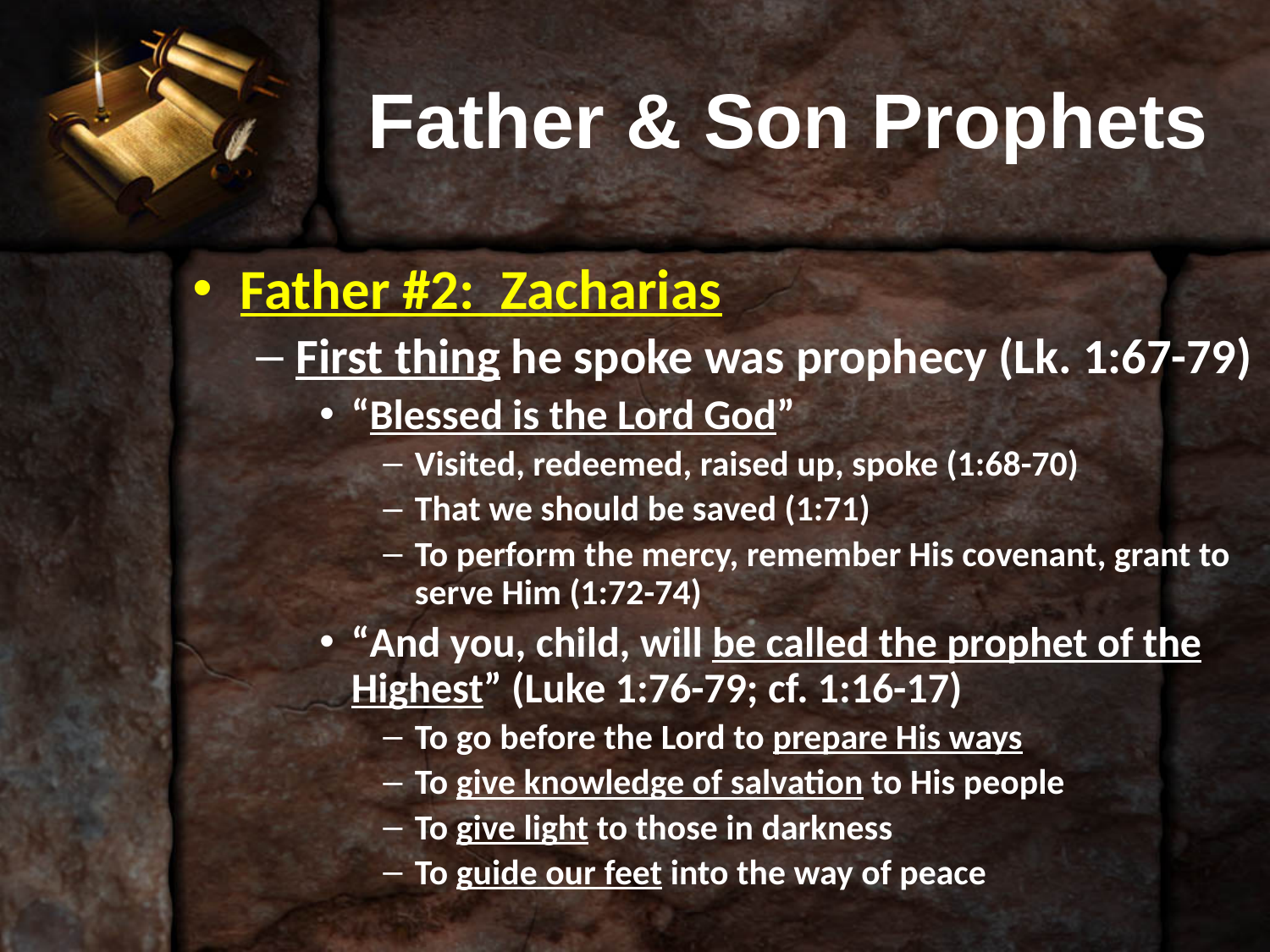

# Father & Son Prophets
Father #2:  Zacharias
First thing he spoke was prophecy (Lk. 1:67-79)
“Blessed is the Lord God”
Visited, redeemed, raised up, spoke (1:68-70)
That we should be saved (1:71)
To perform the mercy, remember His covenant, grant to serve Him (1:72-74)
“And you, child, will be called the prophet of the Highest” (Luke 1:76-79; cf. 1:16-17)
To go before the Lord to prepare His ways
To give knowledge of salvation to His people
To give light to those in darkness
To guide our feet into the way of peace